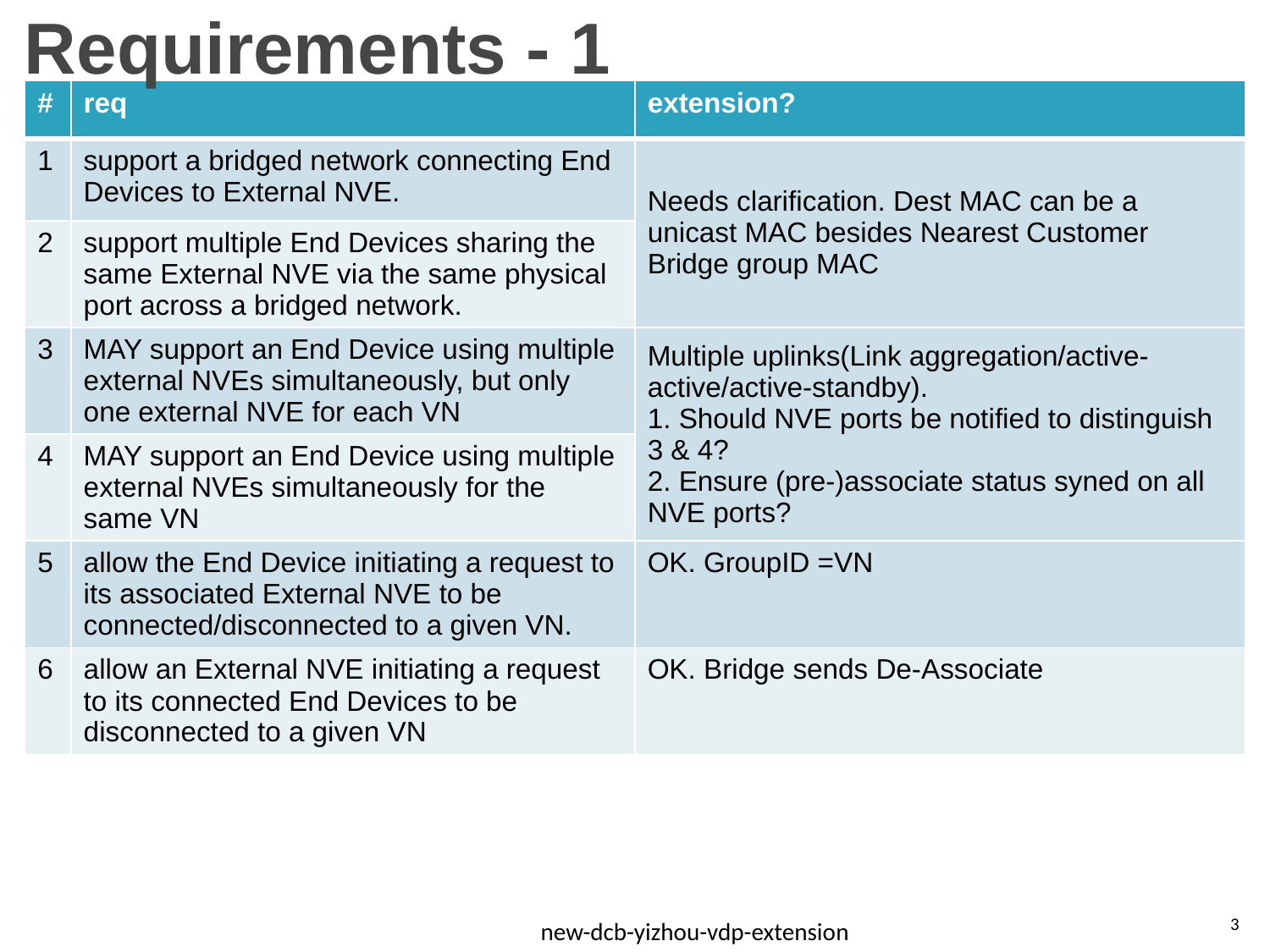

# Requirements - 1
| # | req | extension? |
| --- | --- | --- |
| 1 | support a bridged network connecting End Devices to External NVE. | Needs clarification. Dest MAC can be a unicast MAC besides Nearest Customer Bridge group MAC |
| 2 | support multiple End Devices sharing the same External NVE via the same physical port across a bridged network. |  |
| 3 | MAY support an End Device using multiple external NVEs simultaneously, but only one external NVE for each VN | Multiple uplinks(Link aggregation/active-active/active-standby). 1. Should NVE ports be notified to distinguish 3 & 4? 2. Ensure (pre-)associate status syned on all NVE ports? |
| 4 | MAY support an End Device using multiple external NVEs simultaneously for the same VN |  |
| 5 | allow the End Device initiating a request to its associated External NVE to be connected/disconnected to a given VN. | OK. GroupID =VN |
| 6 | allow an External NVE initiating a request to its connected End Devices to be disconnected to a given VN | OK. Bridge sends De-Associate |
3
new-dcb-yizhou-vdp-extension